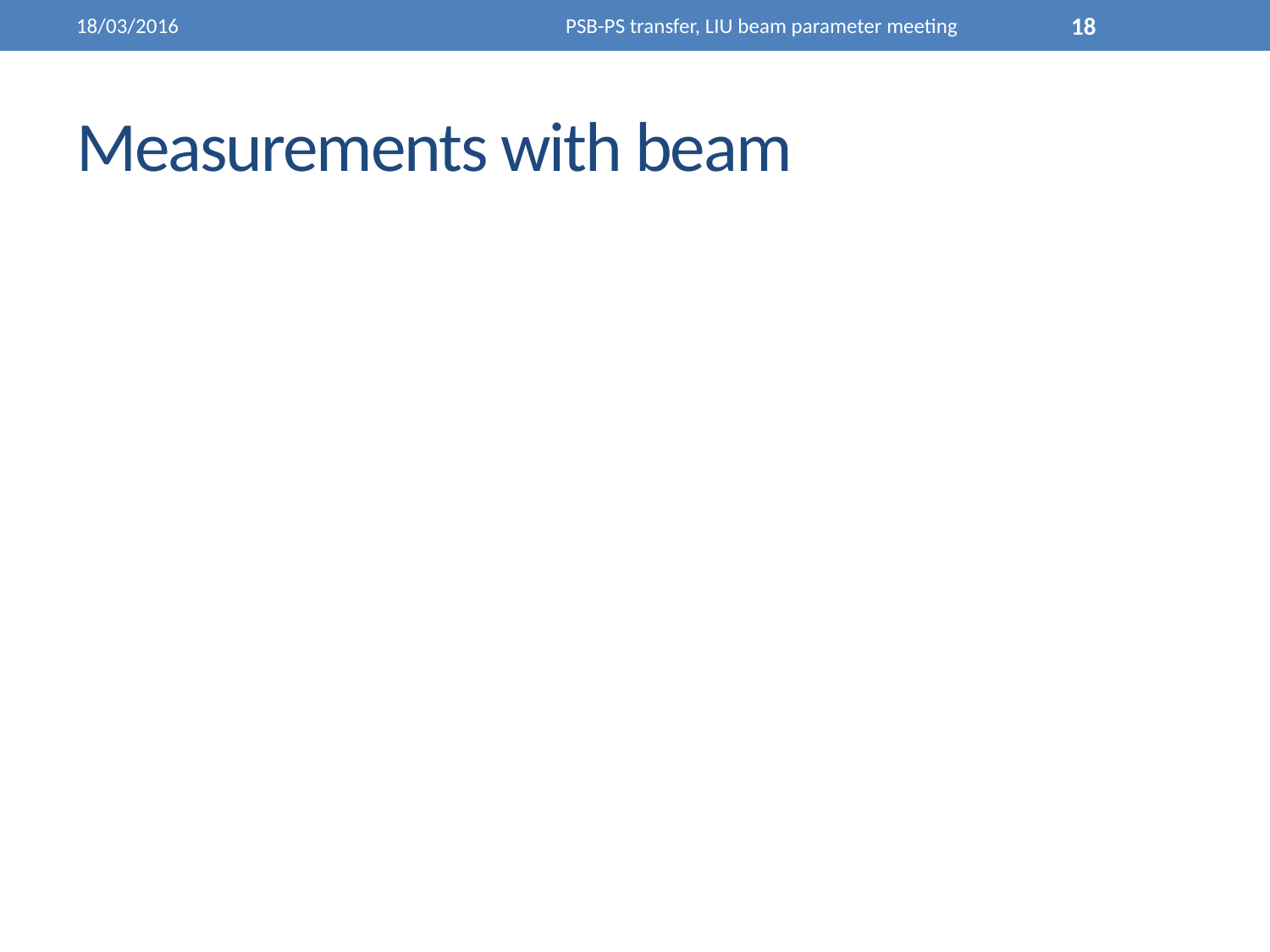

18/03/2016
PSB-PS transfer, LIU beam parameter meeting
18
# Measurements with beam